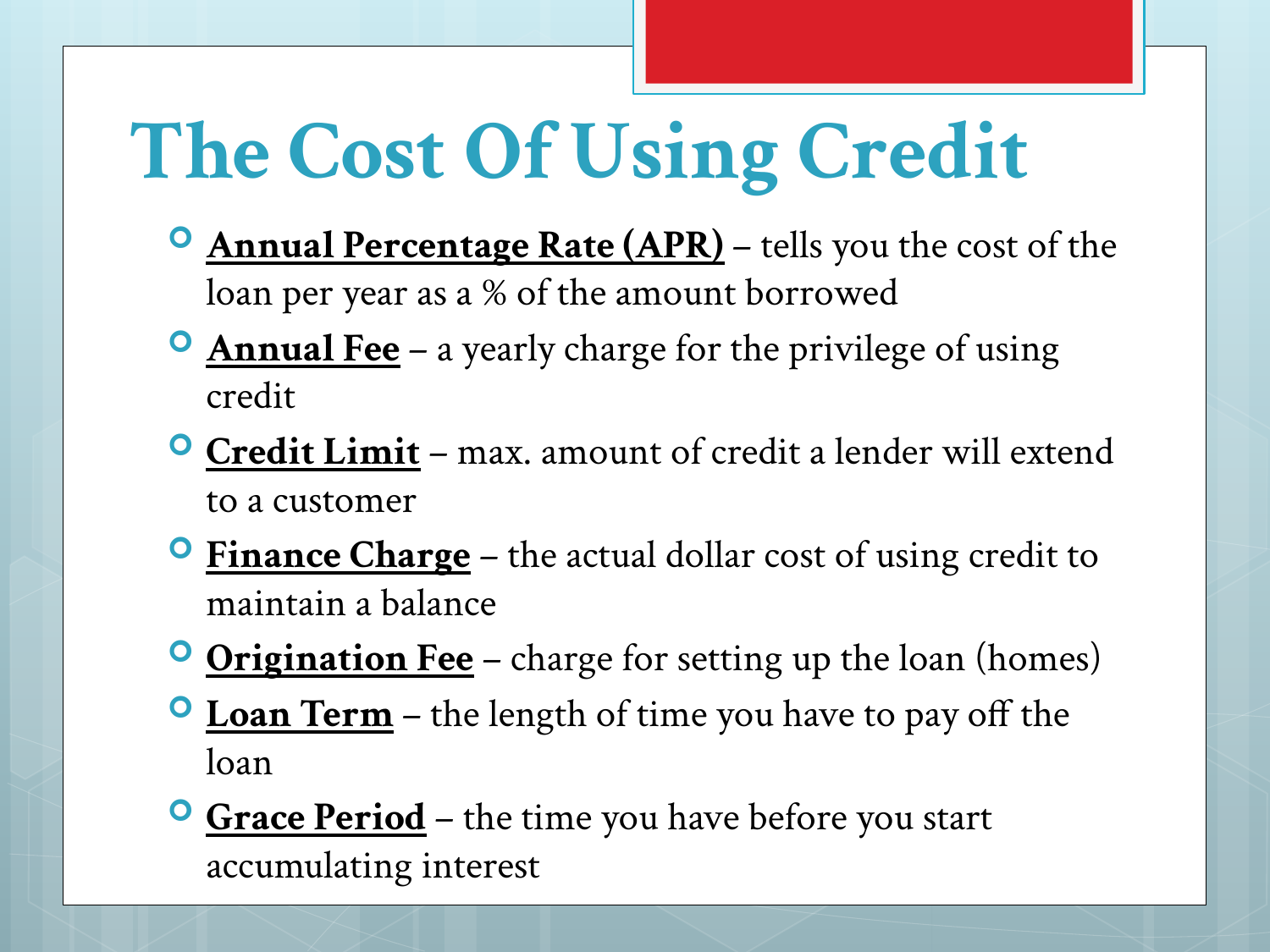

# The Cost Of Using Credit
Annual Percentage Rate (APR) – tells you the cost of the loan per year as a % of the amount borrowed
Annual Fee – a yearly charge for the privilege of using credit
Credit Limit – max. amount of credit a lender will extend to a customer
Finance Charge – the actual dollar cost of using credit to maintain a balance
Origination Fee – charge for setting up the loan (homes)
Loan Term – the length of time you have to pay off the loan
Grace Period – the time you have before you start accumulating interest